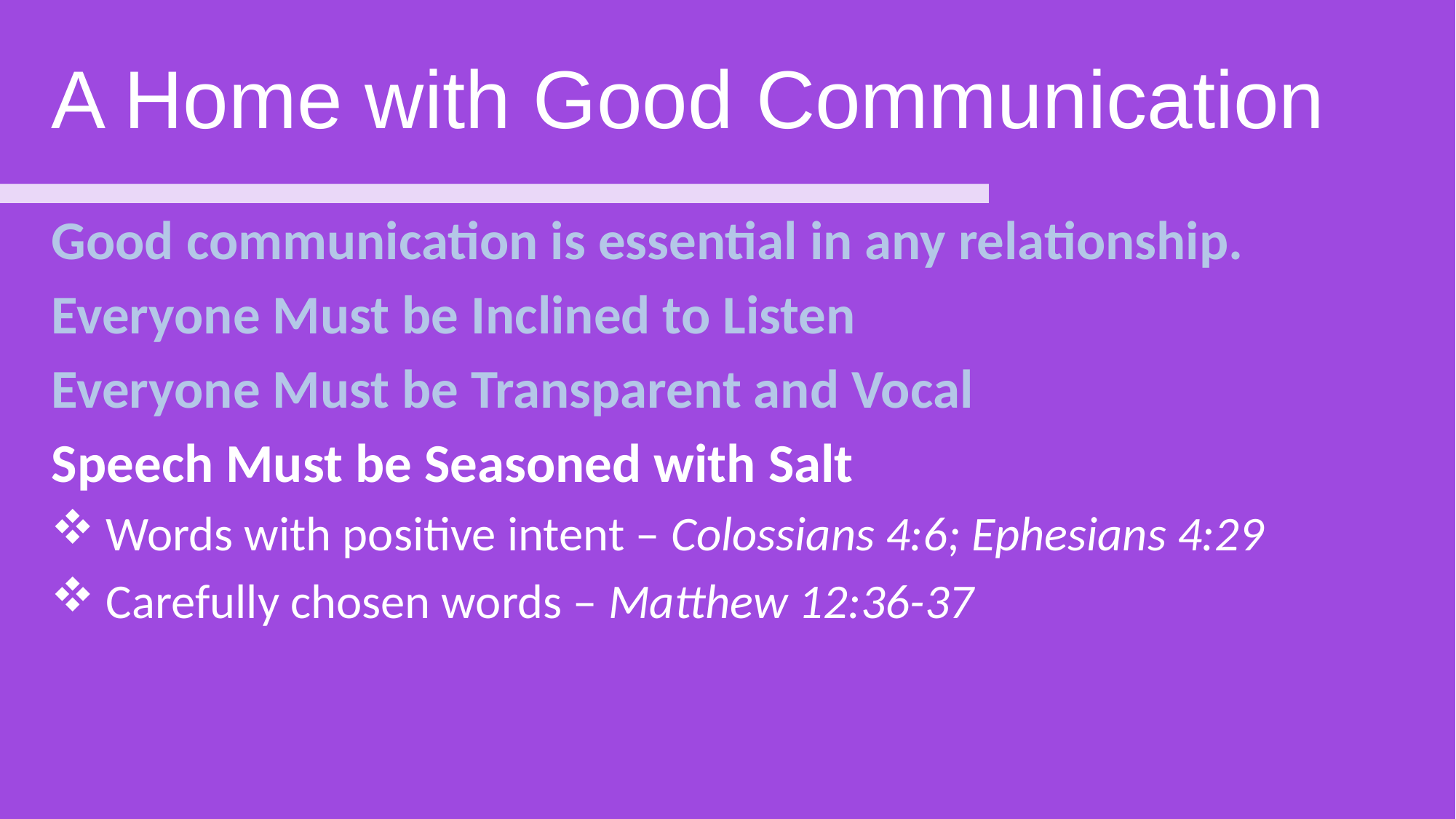

# A Home with Good Communication
Good communication is essential in any relationship.
Everyone Must be Inclined to Listen
Everyone Must be Transparent and Vocal
Speech Must be Seasoned with Salt
Words with positive intent – Colossians 4:6; Ephesians 4:29
Carefully chosen words – Matthew 12:36-37